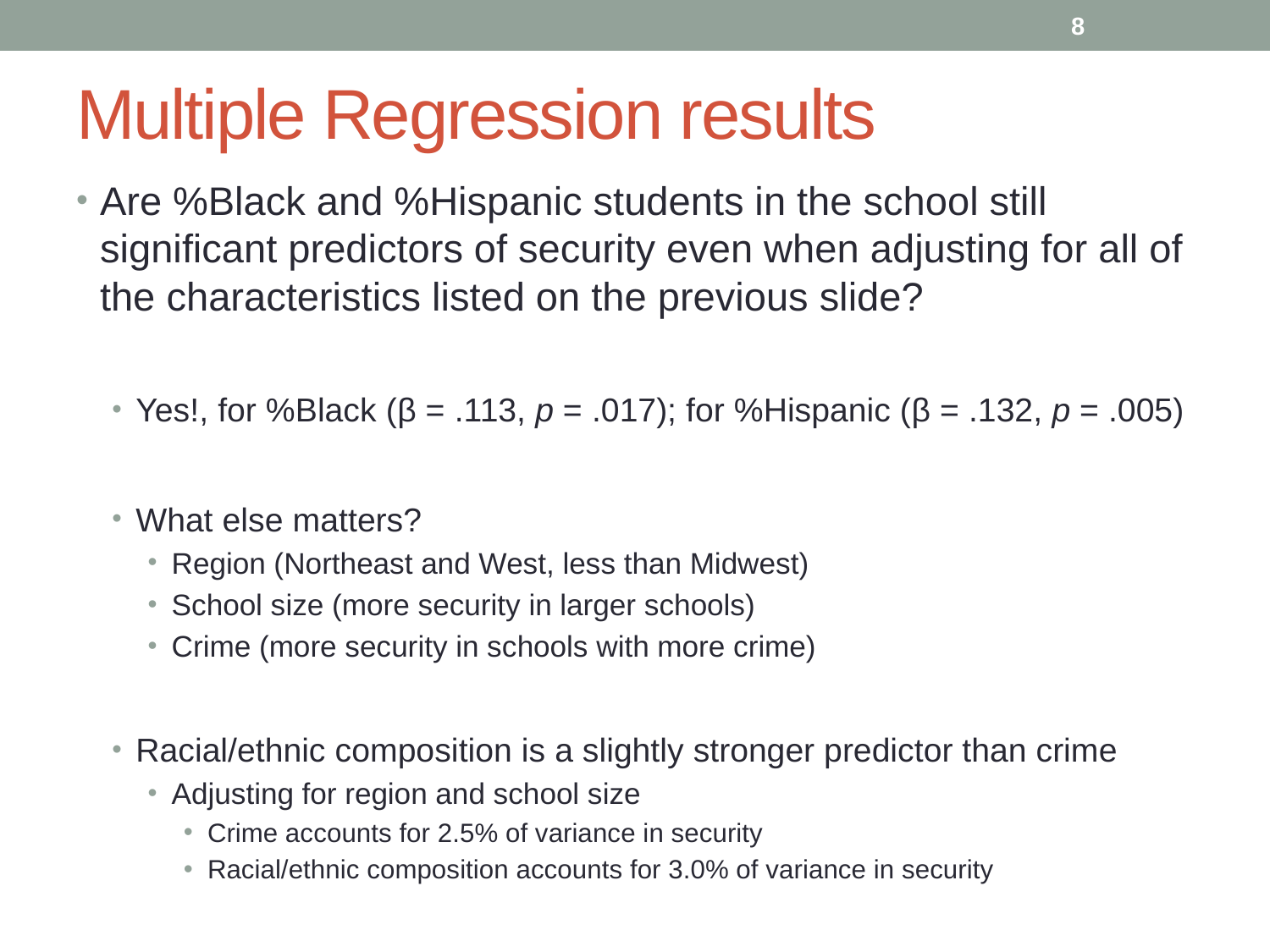

8
# Multiple Regression results
Are %Black and %Hispanic students in the school still significant predictors of security even when adjusting for all of the characteristics listed on the previous slide?

Yes!, for %Black (β = .113, p = .017); for %Hispanic (β = .132, p = .005)

What else matters?
Region (Northeast and West, less than Midwest)
School size (more security in larger schools)
Crime (more security in schools with more crime)

Racial/ethnic composition is a slightly stronger predictor than crime
Adjusting for region and school size
Crime accounts for 2.5% of variance in security
Racial/ethnic composition accounts for 3.0% of variance in security